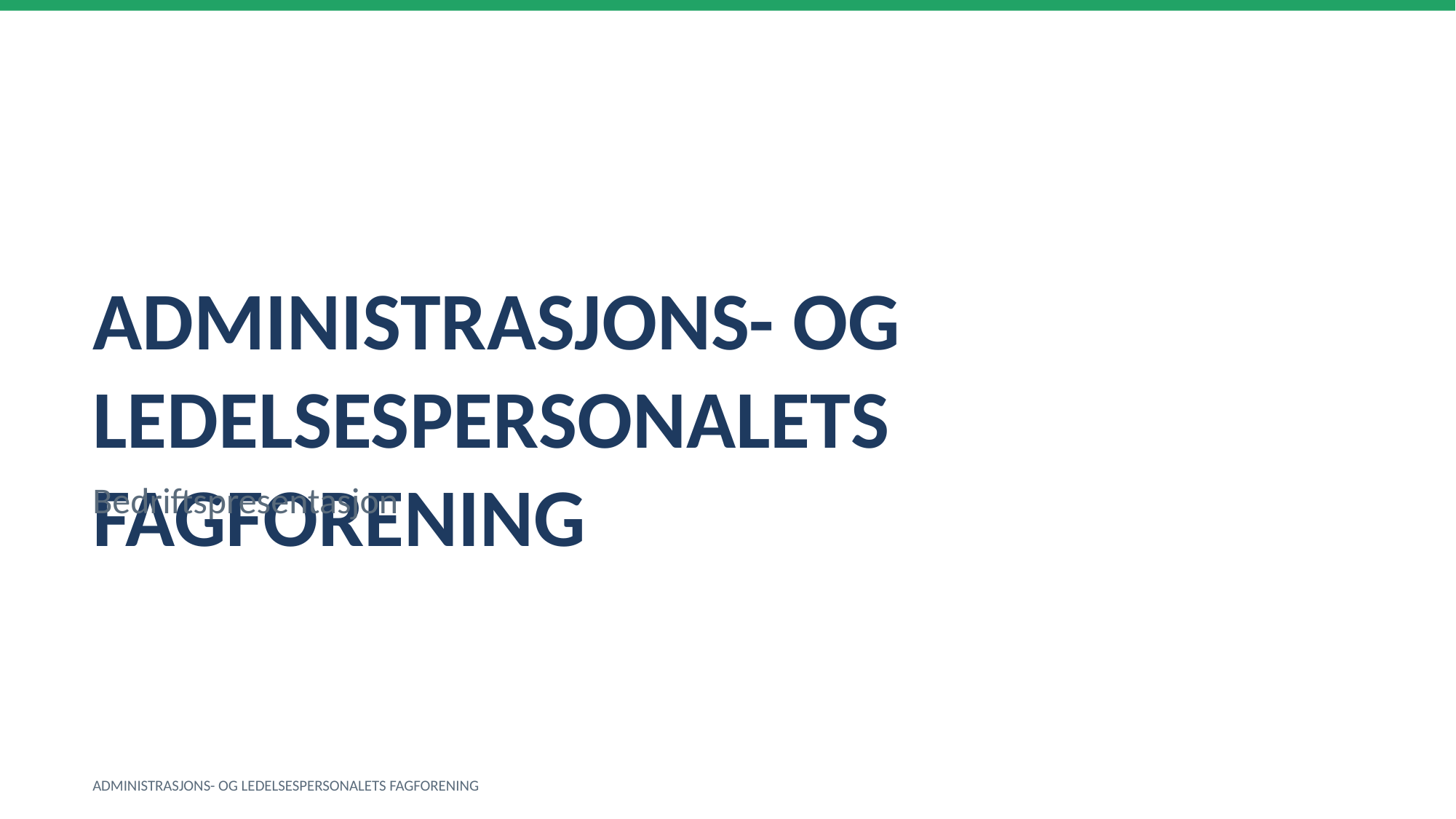

ADMINISTRASJONS- OG LEDELSESPERSONALETS FAGFORENING
Bedriftspresentasjon
ADMINISTRASJONS- OG LEDELSESPERSONALETS FAGFORENING